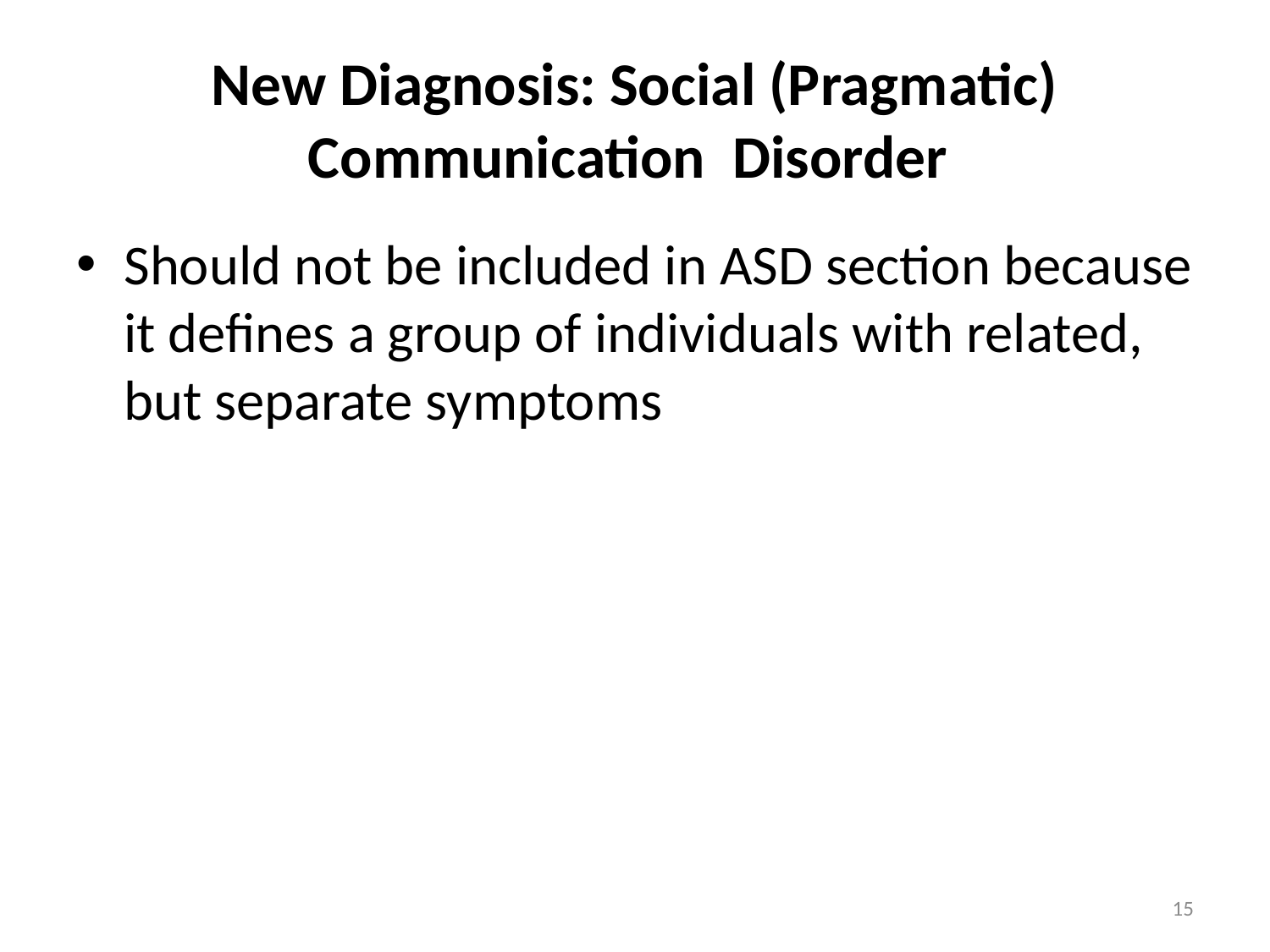

# New Diagnosis: Social (Pragmatic) Communication  Disorder
Should not be included in ASD section because it defines a group of individuals with related, but separate symptoms
15